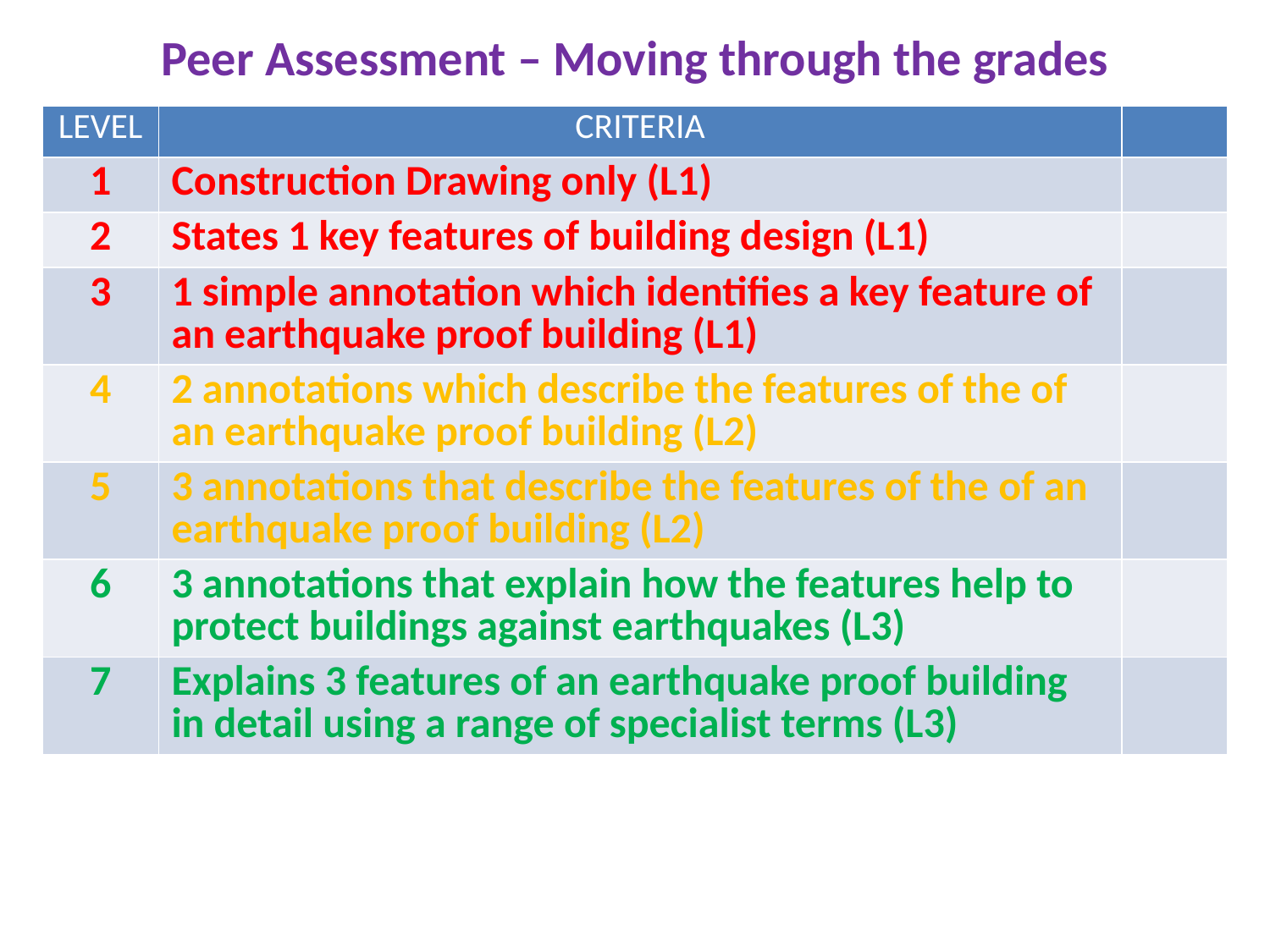

# Peer Assessment – Moving through the grades
| LEVEL | CRITERIA |  |
| --- | --- | --- |
| 1 | Construction Drawing only (L1) |  |
| 2 | States 1 key features of building design (L1) |  |
| 3 | 1 simple annotation which identifies a key feature of an earthquake proof building (L1) |  |
| 4 | 2 annotations which describe the features of the of an earthquake proof building (L2) |  |
| 5 | 3 annotations that describe the features of the of an earthquake proof building (L2) |  |
| 6 | 3 annotations that explain how the features help to protect buildings against earthquakes (L3) |  |
| 7 | Explains 3 features of an earthquake proof building in detail using a range of specialist terms (L3) |  |